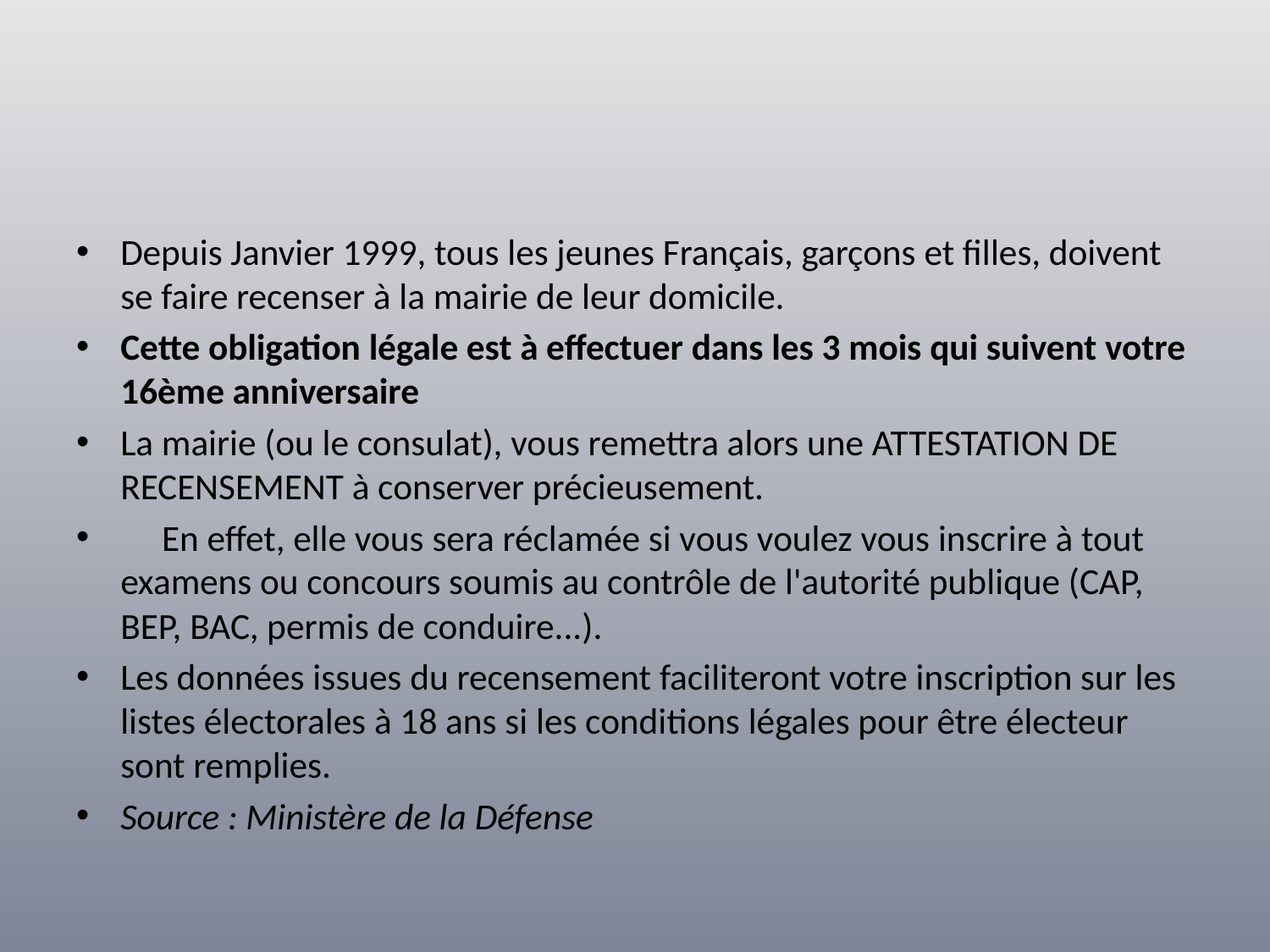

Depuis Janvier 1999, tous les jeunes Français, garçons et filles, doivent se faire recenser à la mairie de leur domicile.
Cette obligation légale est à effectuer dans les 3 mois qui suivent votre 16ème anniversaire
La mairie (ou le consulat), vous remettra alors une ATTESTATION DE RECENSEMENT à conserver précieusement.
     En effet, elle vous sera réclamée si vous voulez vous inscrire à tout examens ou concours soumis au contrôle de l'autorité publique (CAP, BEP, BAC, permis de conduire...).
Les données issues du recensement faciliteront votre inscription sur les listes électorales à 18 ans si les conditions légales pour être électeur sont remplies.
Source : Ministère de la Défense